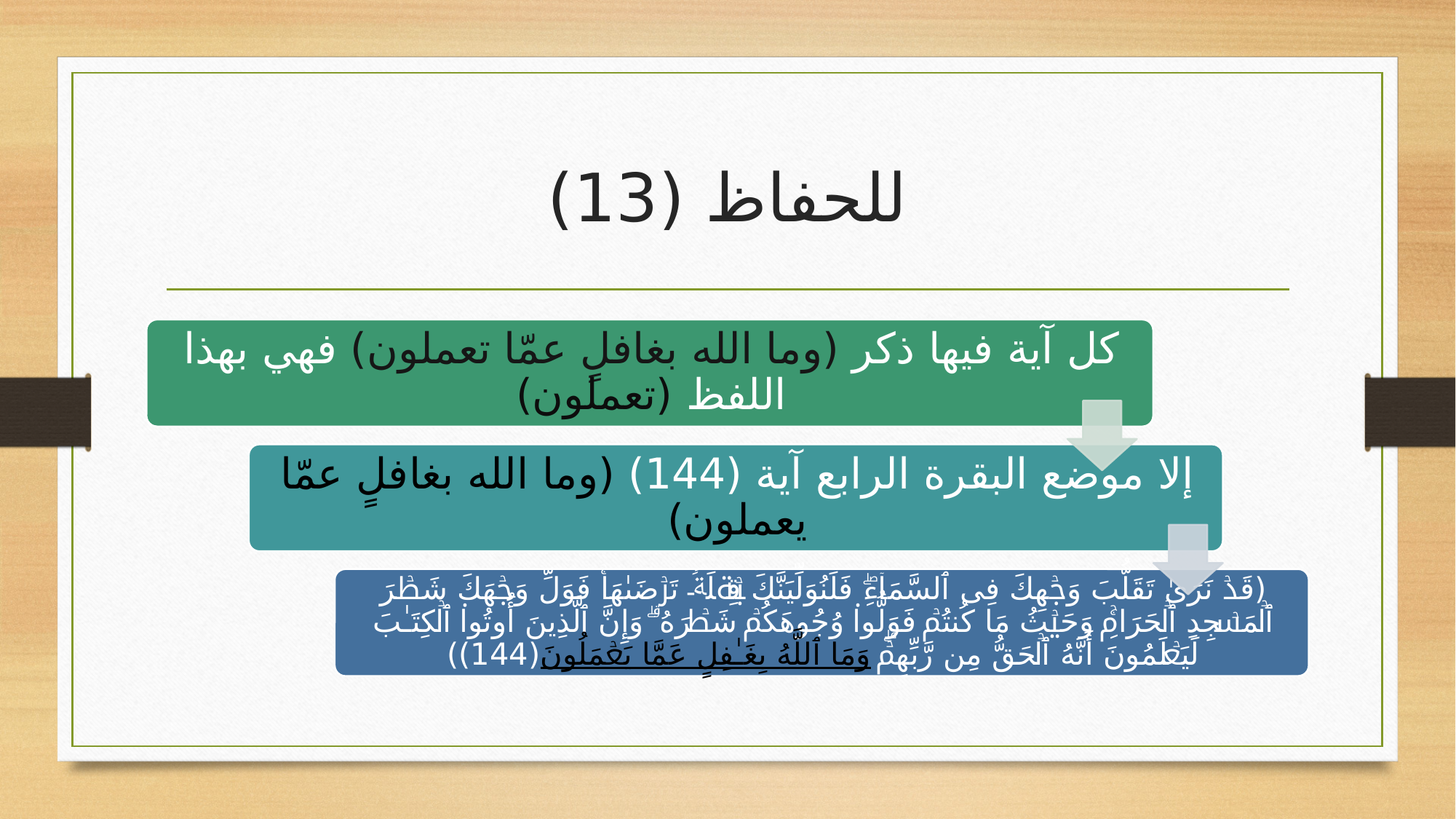

# للحفاظ (13)
كل آية فيها ذكر (وما الله بغافلٍ عمّا تعملون) فهي بهذا اللفظ (تعملون)
إلا موضع البقرة الرابع آية (144) (وما الله بغافلٍ عمّا يعملون)
(قَدۡ نَرَىٰ تَقَلُّبَ وَجۡهِكَ فِی ٱلسَّمَاۤءِۖ فَلَنُوَلِّیَنَّكَ قِبۡلَةࣰ تَرۡضَىٰهَاۚ فَوَلِّ وَجۡهَكَ شَطۡرَ ٱلۡمَسۡجِدِ ٱلۡحَرَامِۚ وَحَیۡثُ مَا كُنتُمۡ فَوَلُّوا۟ وُجُوهَكُمۡ شَطۡرَهُۥۗ وَإِنَّ ٱلَّذِینَ أُوتُوا۟ ٱلۡكِتَـٰبَ لَیَعۡلَمُونَ أَنَّهُ ٱلۡحَقُّ مِن رَّبِّهِمۡۗ وَمَا ٱللَّهُ بِغَـٰفِلٍ عَمَّا یَعۡمَلُونَ(144))